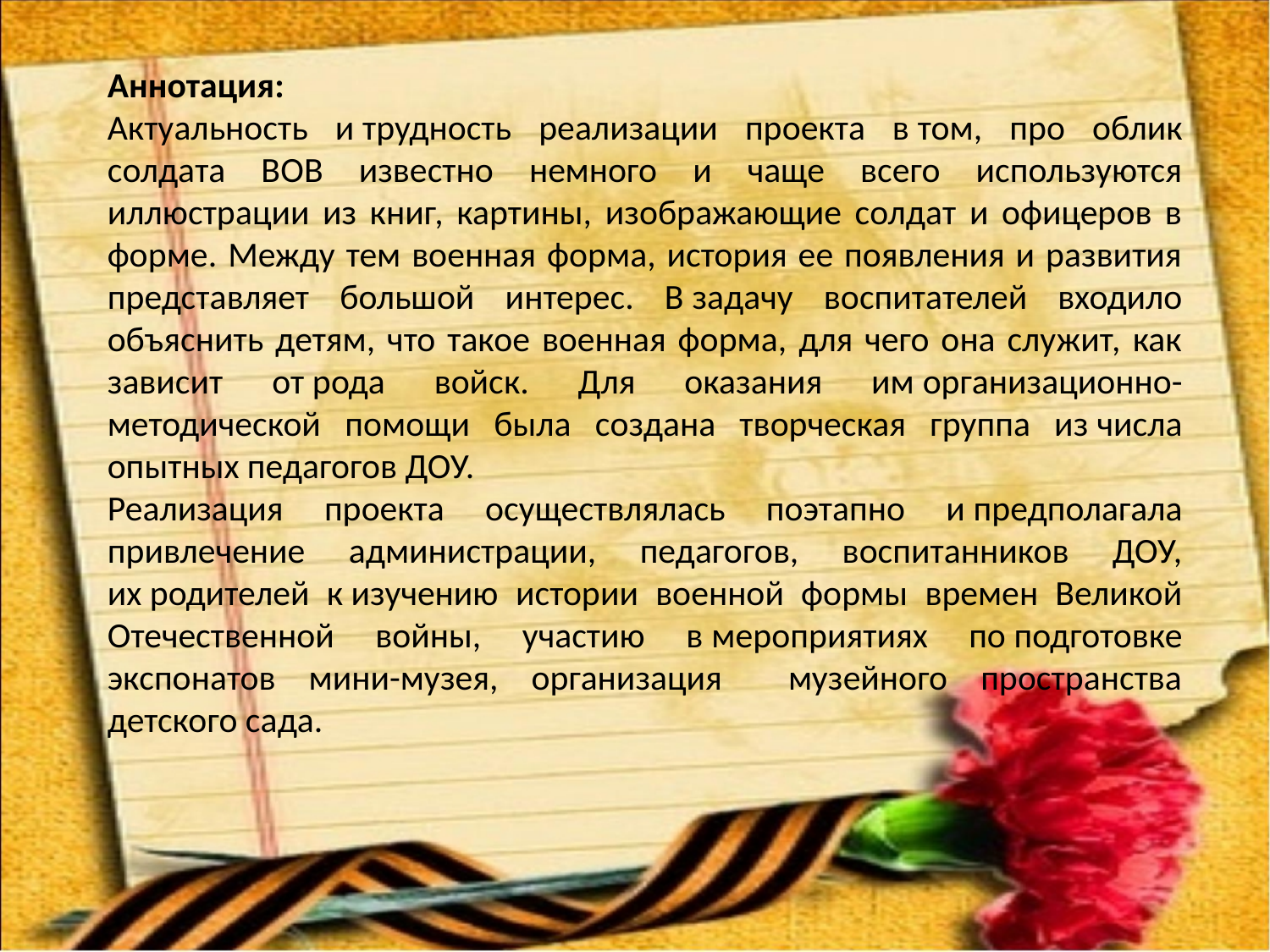

Аннотация:
Актуальность и трудность реализации проекта в том, про облик солдата ВОВ известно немного и чаще всего используются иллюстрации из книг, картины, изображающие солдат и офицеров в форме. Между тем военная форма, история ее появления и развития представляет большой интерес. В задачу воспитателей входило объяснить детям, что такое военная форма, для чего она служит, как зависит от рода войск. Для оказания им организационно-методической помощи была создана творческая группа из числа опытных педагогов ДОУ.
Реализация проекта осуществлялась поэтапно и предполагала привлечение администрации, педагогов, воспитанников ДОУ, их родителей к изучению истории военной формы времен Великой Отечественной войны, участию в мероприятиях по подготовке экспонатов мини-музея, организация  музейного пространства детского сада.